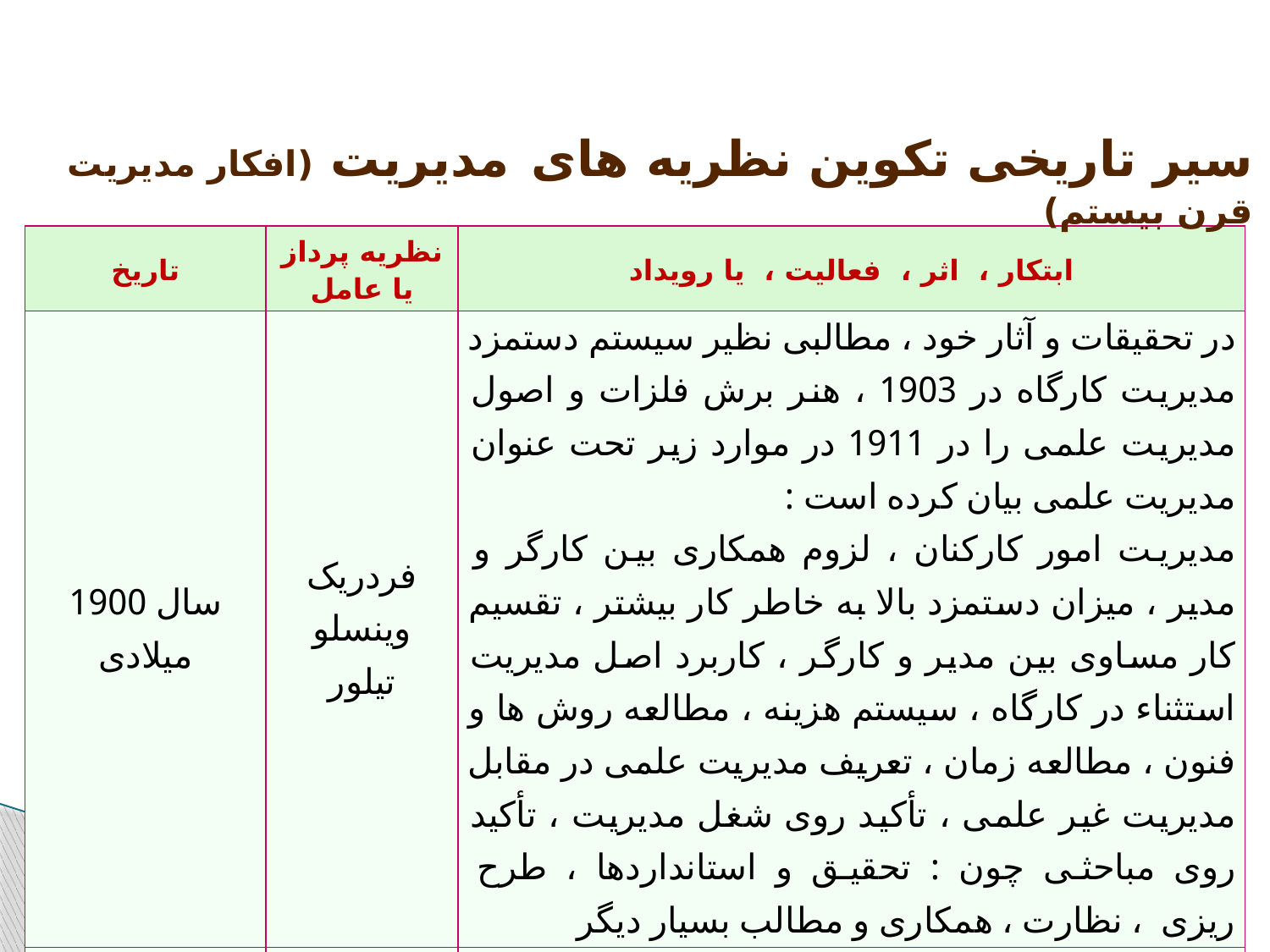

سیر تاریخی تکوین نظریه های مدیریت (افکار مدیریت قرن بیستم)
| تاریخ | نظریه پرداز یا عامل | ابتکار ، اثر ، فعالیت ، یا رویداد |
| --- | --- | --- |
| سال 1900 میلادی | فردریک وینسلو تیلور | در تحقیقات و آثار خود ، مطالبی نظیر سیستم دستمزد مدیریت کارگاه در 1903 ، هنر برش فلزات و اصول مدیریت علمی را در 1911 در موارد زیر تحت عنوان مدیریت علمی بیان کرده است : مدیریت امور کارکنان ، لزوم همکاری بین کارگر و مدیر ، میزان دستمزد بالا به خاطر کار بیشتر ، تقسیم کار مساوی بین مدیر و کارگر ، کاربرد اصل مدیریت استثناء در کارگاه ، سیستم هزینه ، مطالعه روش ها و فنون ، مطالعه زمان ، تعریف مدیریت علمی در مقابل مدیریت غیر علمی ، تأکید روی شغل مدیریت ، تأکید روی مباحثی چون : تحقیق و استانداردها ، طرح ریزی ، نظارت ، همکاری و مطالب بسیار دیگر |
| سال 1900 میلادی | گودنو | مباحث خود را در اداره امور دولتی به خصوص مسأله سیاست و اداره بیان داشته است . |